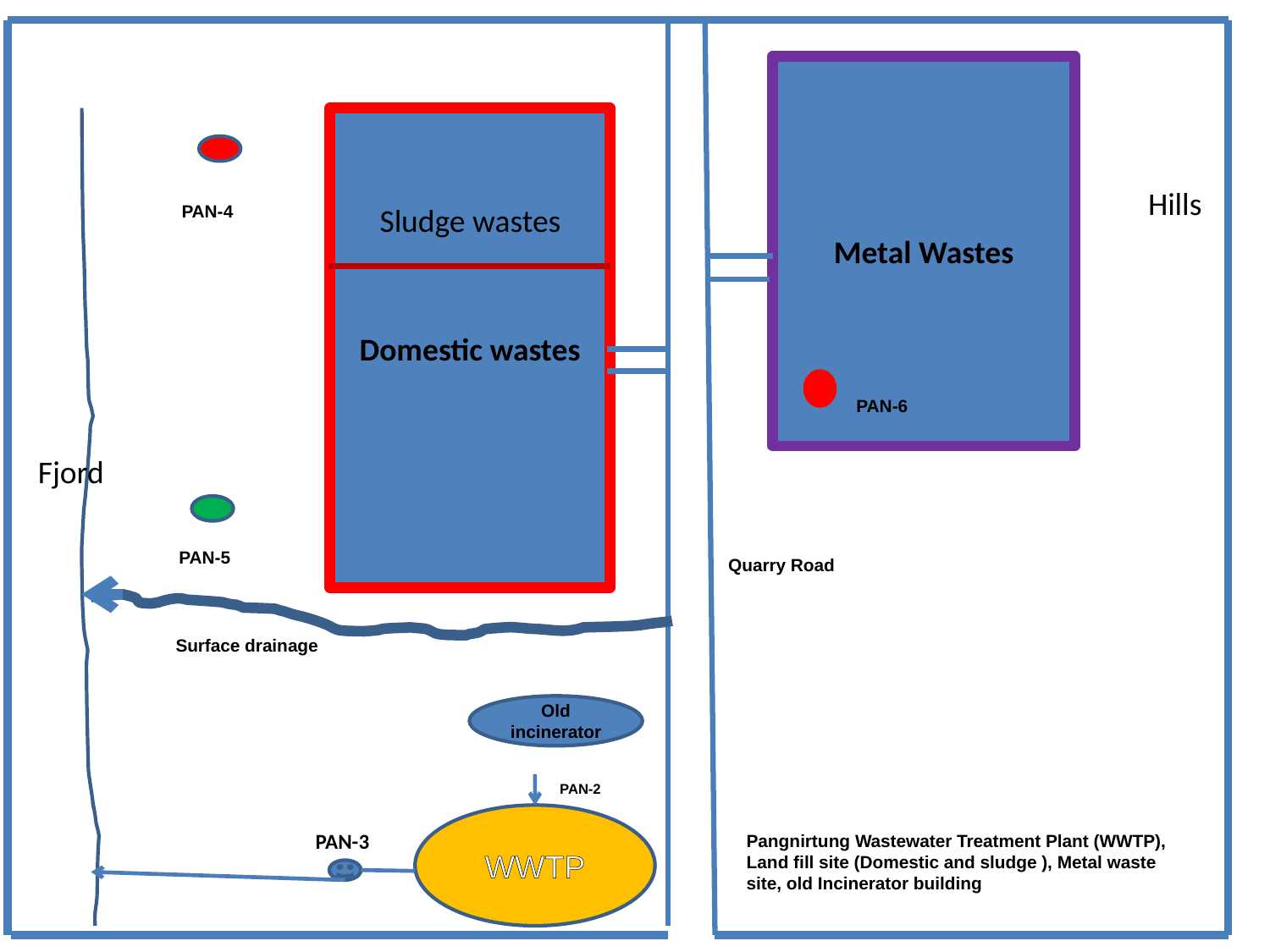

Metal Wastes
Domestic wastes

Hills
PAN-4
Sludge wastes

PAN-6
Fjord

   PAN-5
Quarry Road

Surface drainage
Old incinerator
PAN-2
WWTP
PAN-3
Pangnirtung Wastewater Treatment Plant (WWTP), Land fill site (Domestic and sludge ), Metal waste site, old Incinerator building